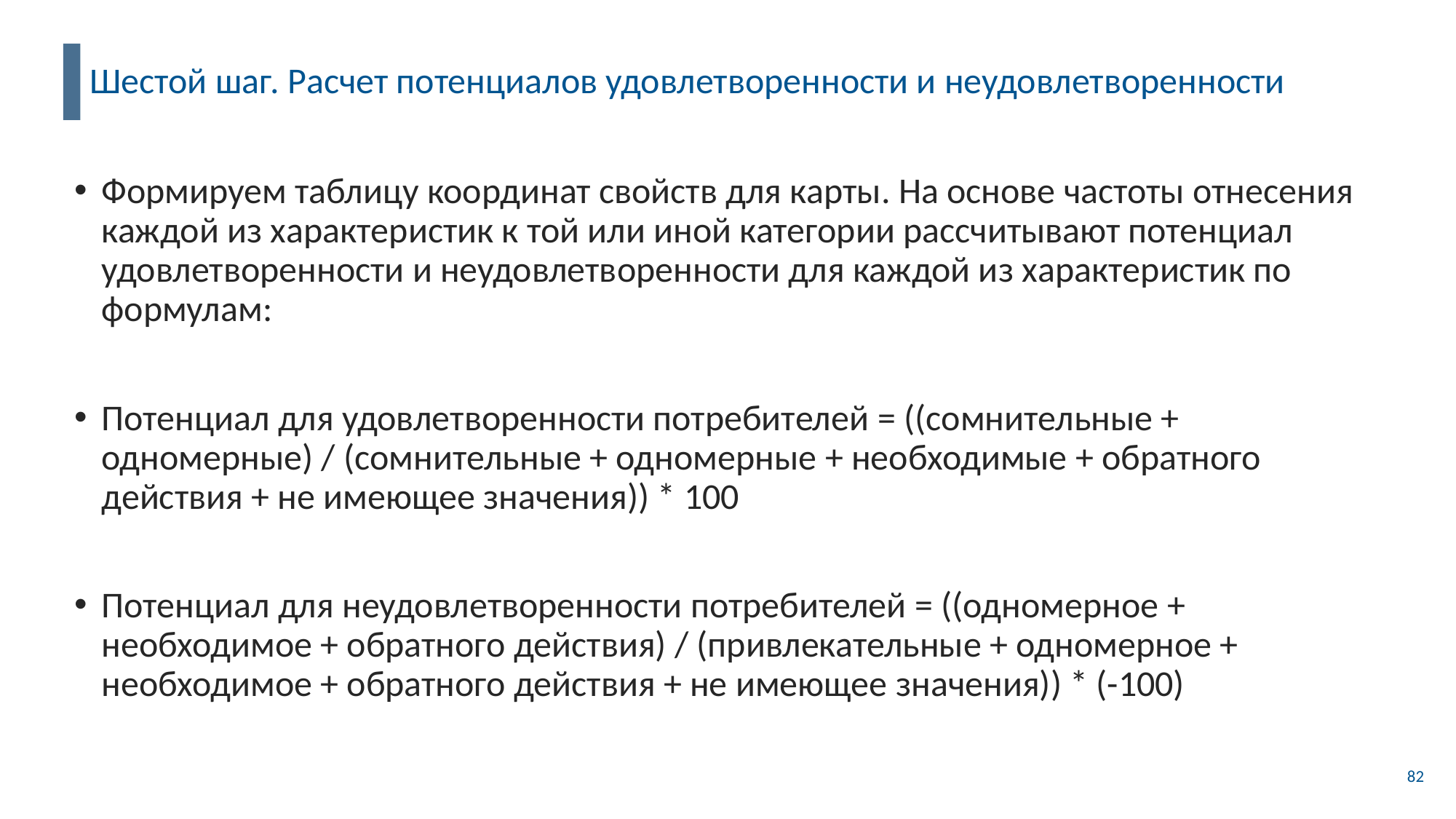

# Шестой шаг. Расчет потенциалов удовлетворенности и неудовлетворенности
Формируем таблицу координат свойств для карты. На основе частоты отнесения каждой из характеристик к той или иной категории рассчитывают потенциал удовлетворенности и неудовлетворенности для каждой из характеристик по формулам:

Потенциал для удовлетворенности потребителей = ((сомнительные + одномерные) / (сомнительные + одномерные + необходимые + обратного действия + не имеющее значения)) * 100

Потенциал для неудовлетворенности потребителей = ((одномерное + необходимое + обратного действия) / (привлекательные + одномерное + необходимое + обратного действия + не имеющее значения)) * (-100)

82